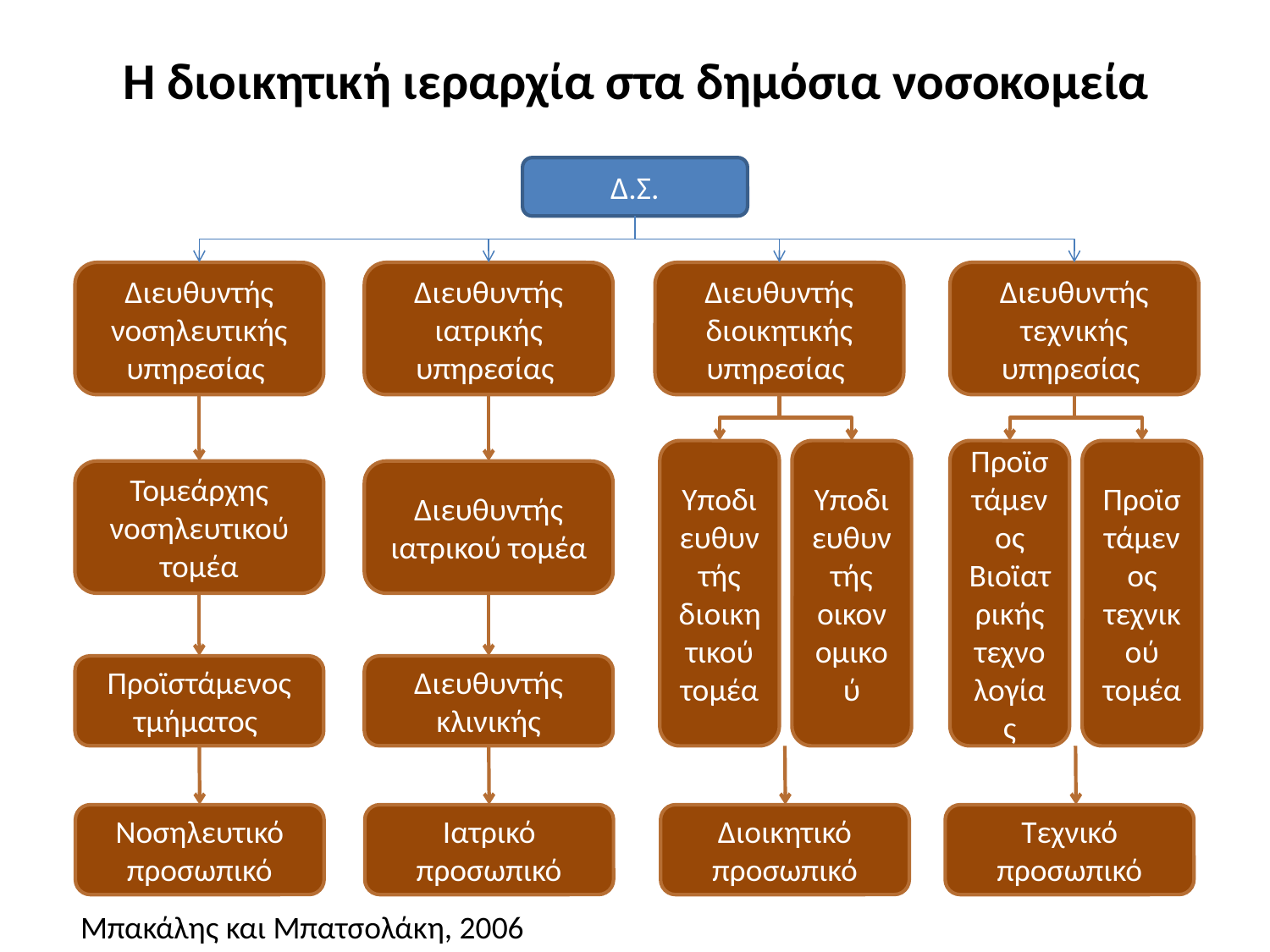

# Η διοικητική ιεραρχία στα δημόσια νοσοκομεία
Δ.Σ.
Διευθυντής νοσηλευτικής υπηρεσίας
Διευθυντής ιατρικής υπηρεσίας
Διευθυντής διοικητικής υπηρεσίας
Διευθυντής τεχνικής υπηρεσίας
Υποδιευθυντής διοικητικού τομέα
Υποδιευθυντής οικονομικού
Προϊστάμενος Βιοϊατρικής τεχνολογίας
Προϊστάμενος τεχνικού τομέα
Τομεάρχης νοσηλευτικού τομέα
Διευθυντής ιατρικού τομέα
Προϊστάμενος τμήματος
Διευθυντής κλινικής
Νοσηλευτικό προσωπικό
Ιατρικό προσωπικό
Διοικητικό προσωπικό
Τεχνικό προσωπικό
Μπακάλης και Μπατσολάκη, 2006